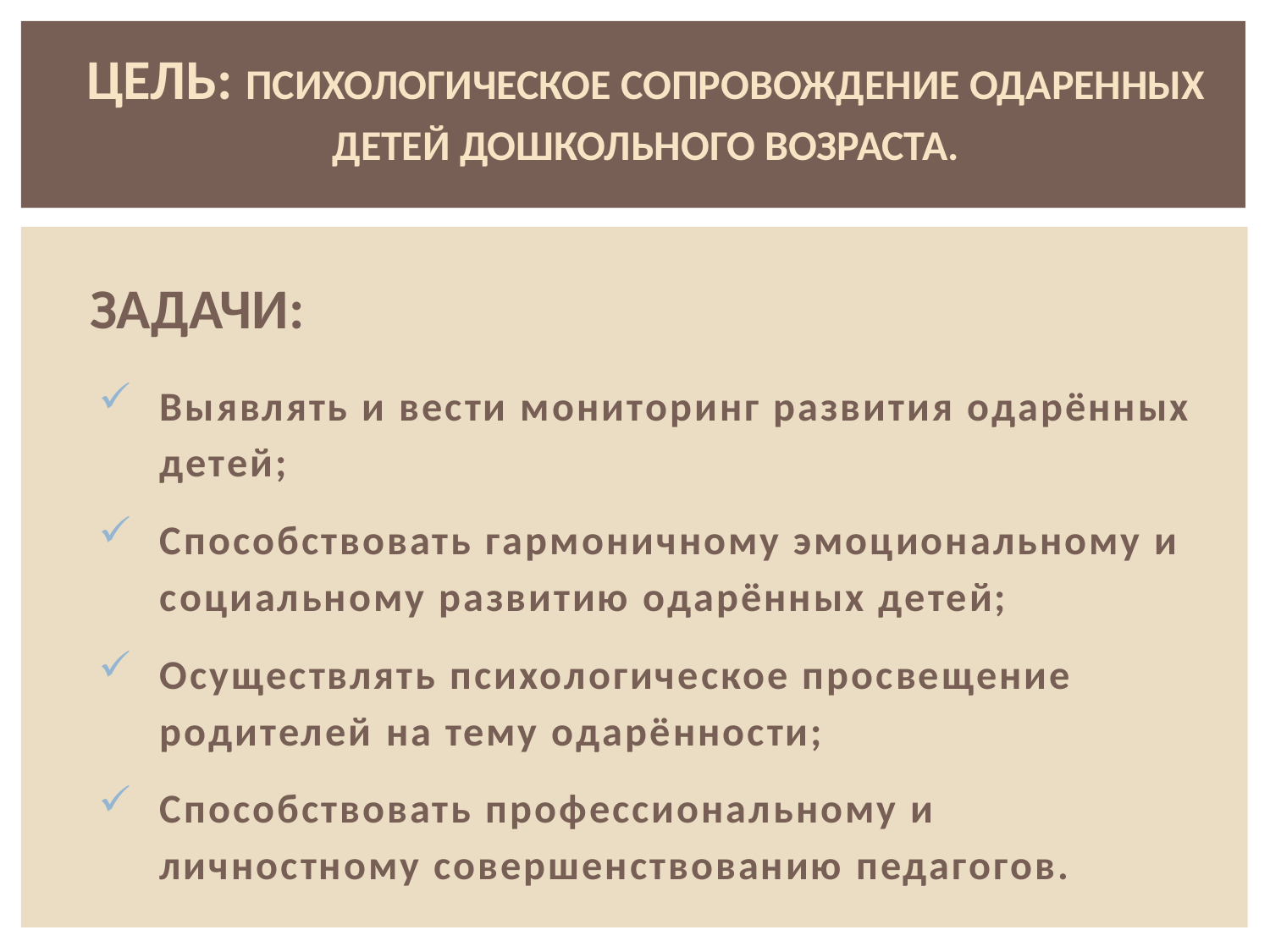

# ЦЕЛЬ: ПСИХОЛОГИЧЕСКОЕ СОПРОВОЖДЕНИЕ ОДАРЕННЫХ ДЕТЕЙ ДОШКОЛЬНОГО ВОЗРАСТА.
ЗАДАЧИ:
Выявлять и вести мониторинг развития одарённых детей;
Способствовать гармоничному эмоциональному и социальному развитию одарённых детей;
Осуществлять психологическое просвещение родителей на тему одарённости;
Способствовать профессиональному и личностному совершенствованию педагогов.